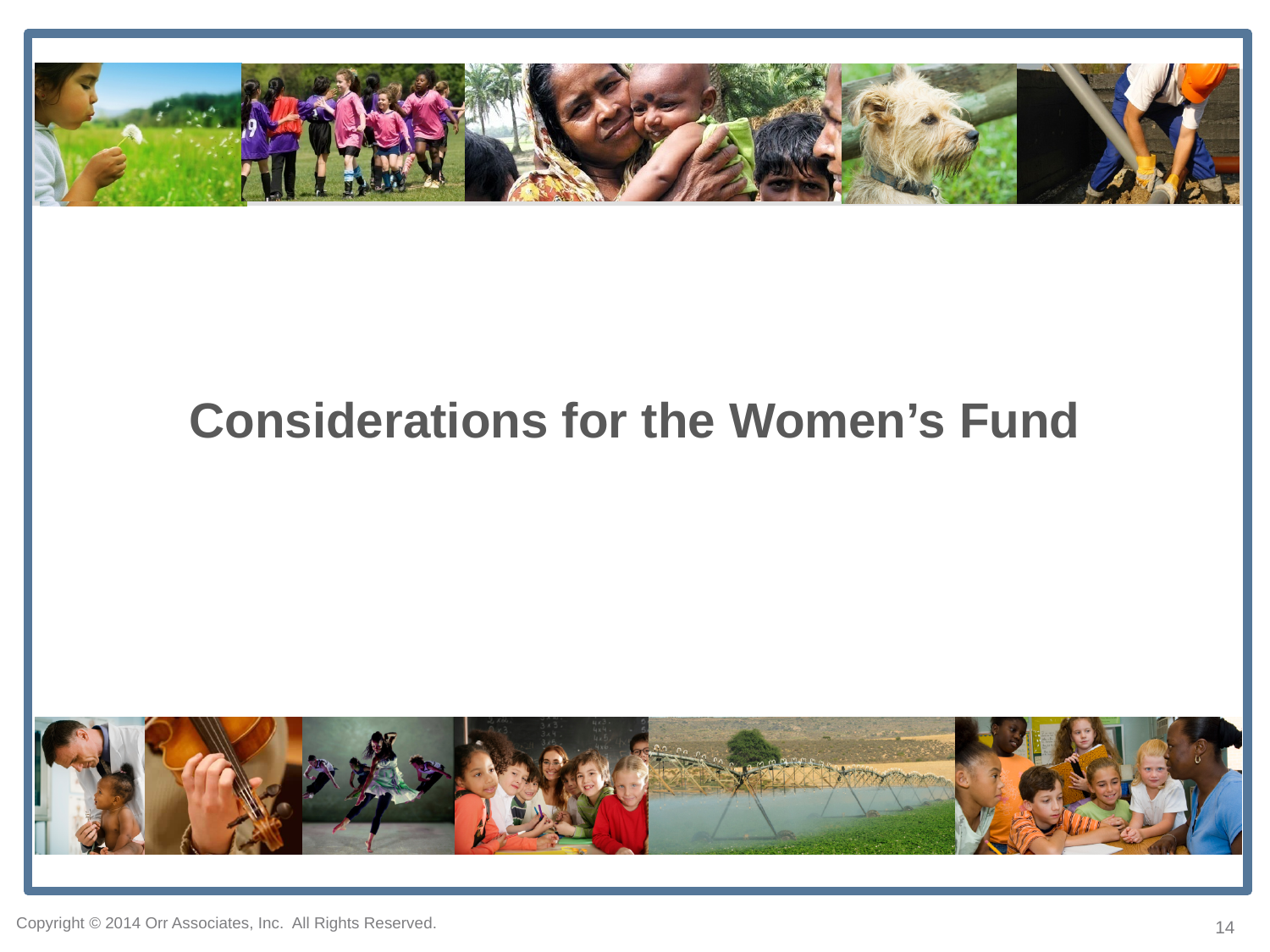

Considerations for the Women’s Fund
Copyright © 2014 Orr Associates, Inc.  All Rights Reserved.
14